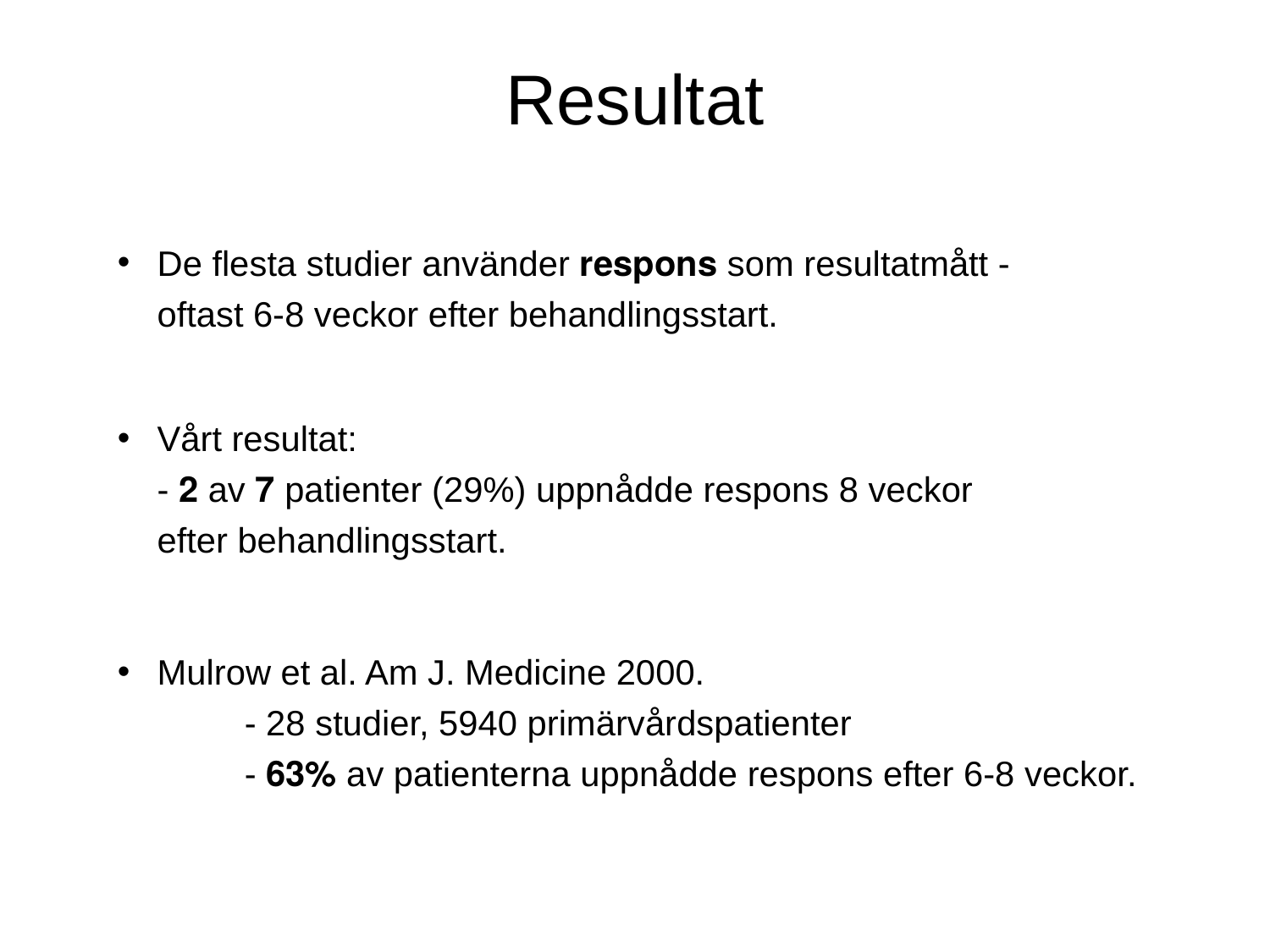

Resultat
De flesta studier använder respons som resultatmått -
oftast 6-8 veckor efter behandlingsstart.
Vårt resultat:
- 2 av 7 patienter (29%) uppnådde respons 8 veckor
efter behandlingsstart.
Mulrow et al. Am J. Medicine 2000.
	- 28 studier, 5940 primärvårdspatienter
	- 63% av patienterna uppnådde respons efter 6-8 veckor.